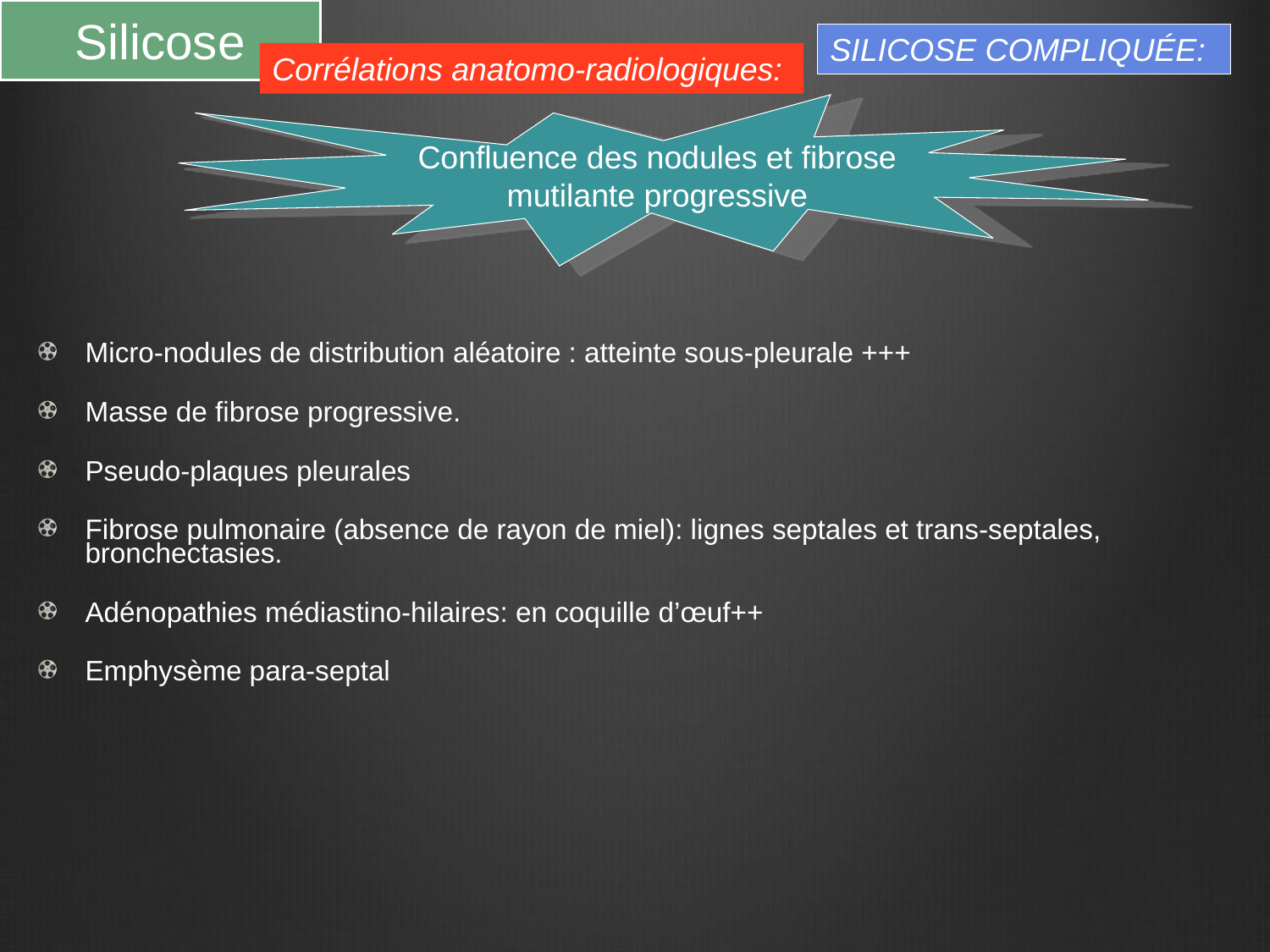

# Silicose
SILICOSE COMPLIQUÉE:
Corrélations anatomo-radiologiques:
Confluence des nodules et fibrose mutilante progressive
Micro-nodules de distribution aléatoire : atteinte sous-pleurale +++
Masse de fibrose progressive.
Pseudo-plaques pleurales
Fibrose pulmonaire (absence de rayon de miel): lignes septales et trans-septales, bronchectasies.
Adénopathies médiastino-hilaires: en coquille d’œuf++
Emphysème para-septal